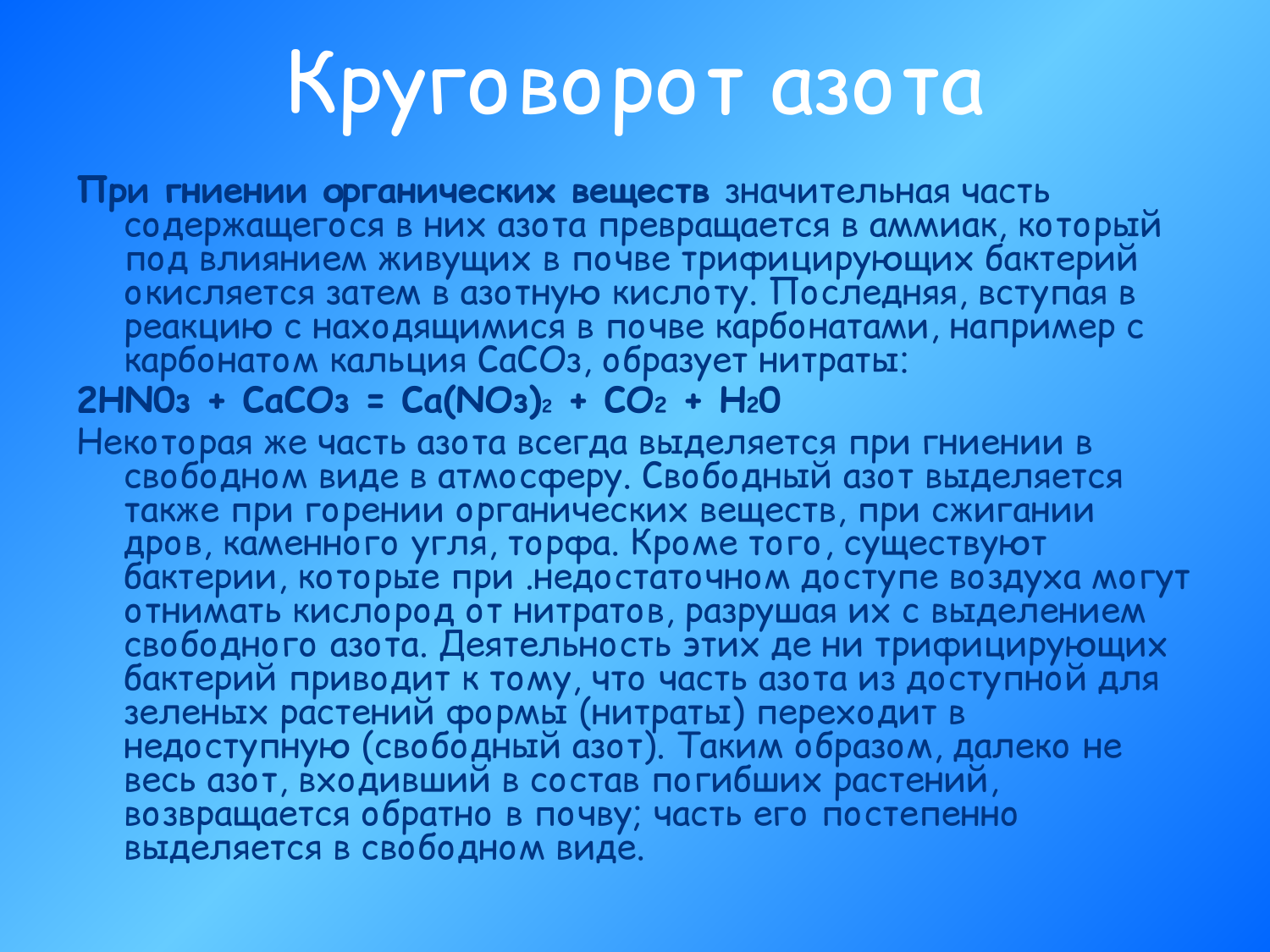

# Круговорот азота
При гниении органических веществ значительная часть содержащегося в них азота превращается в аммиак, который под влиянием живущих в почве трифицирующих бактерий окисляется затем в азотную кислоту. Последняя, вступая в реакцию с находящимися в почве карбонатами, например с карбонатом кальция СаСОз, образует нитраты:
2HN0з + СаСОз = Са(NОз)2 + СО2 + Н20
Некоторая же часть азота всегда выделяется при гниении в свободном виде в атмосферу. Свободный азот выделяется также при горении органических веществ, при сжигании дров, каменного угля, торфа. Кроме того, существуют бактерии, которые при .недостаточном доступе воздуха могут отнимать кислород от нитратов, разрушая их с выделением свободного азота. Деятельность этих де ни трифицирующих бактерий приводит к тому, что часть азота из доступной для зеленых растений формы (нитраты) переходит в недоступную (свободный азот). Таким образом, далеко не весь азот, входивший в состав погибших растений, возвращается обратно в почву; часть его постепенно выделяется в свободном виде.